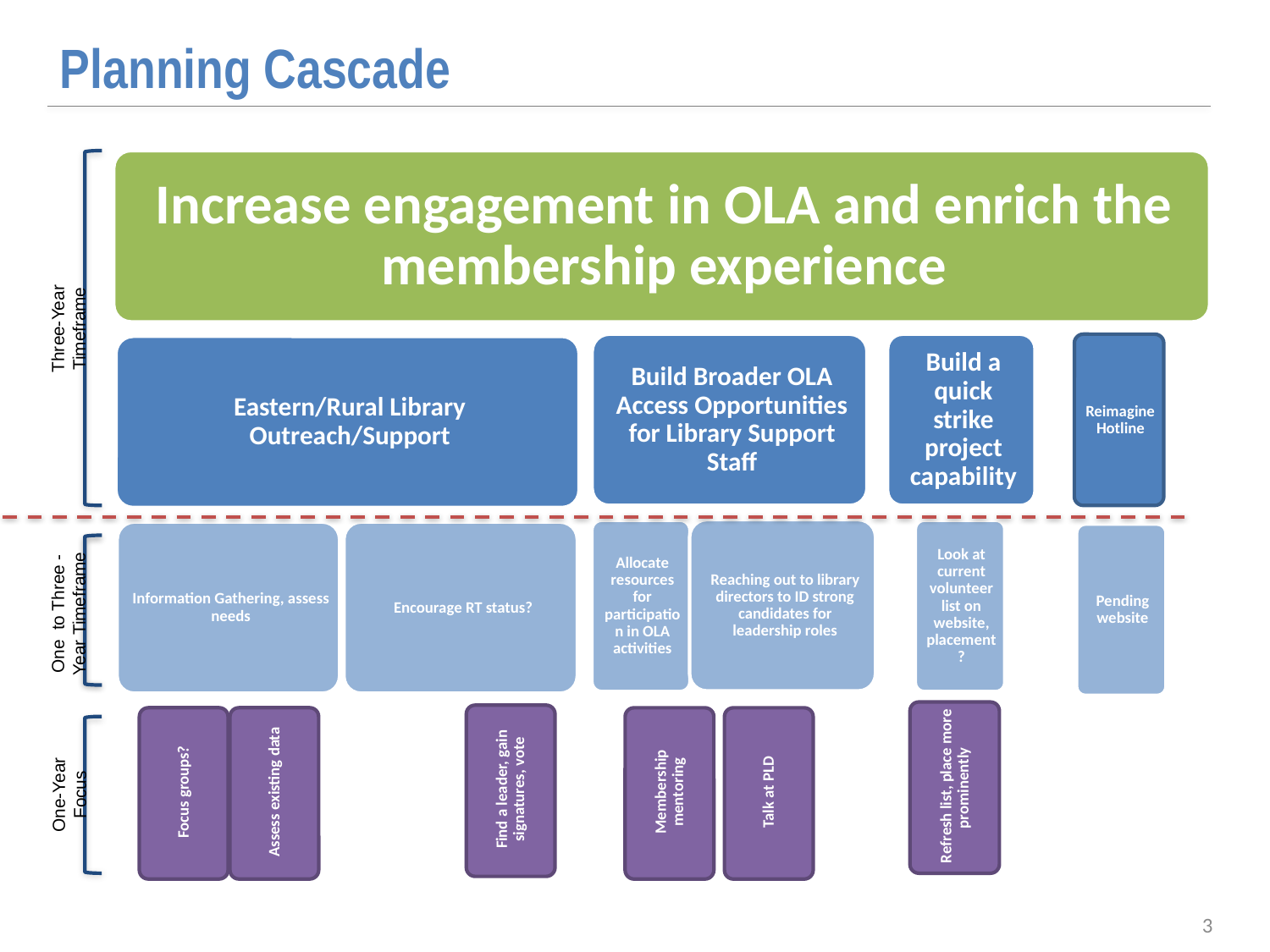

Planning Cascade

Increase engagement in OLA and enrich the membership experience
Eastern/Rural Library Outreach/Support
Information Gathering, assess needs
Focus groups?
Assess existing data
Encourage RT status?
Find a leader, gain signatures, vote
Build Broader OLA Access Opportunities for Library Support Staff
Allocate resources for participation in OLA activities
Membership mentoring
Talk at PLD
Reaching out to library directors to ID strong candidates for leadership roles
Build a quick strike project capability
Look at current volunteer list on website, placement?
Refresh list, place more prominently
Reimagine Hotline
Pending website
Three-Year Timeframe

One  to Three -Year Timeframe

One-Year Focus
3